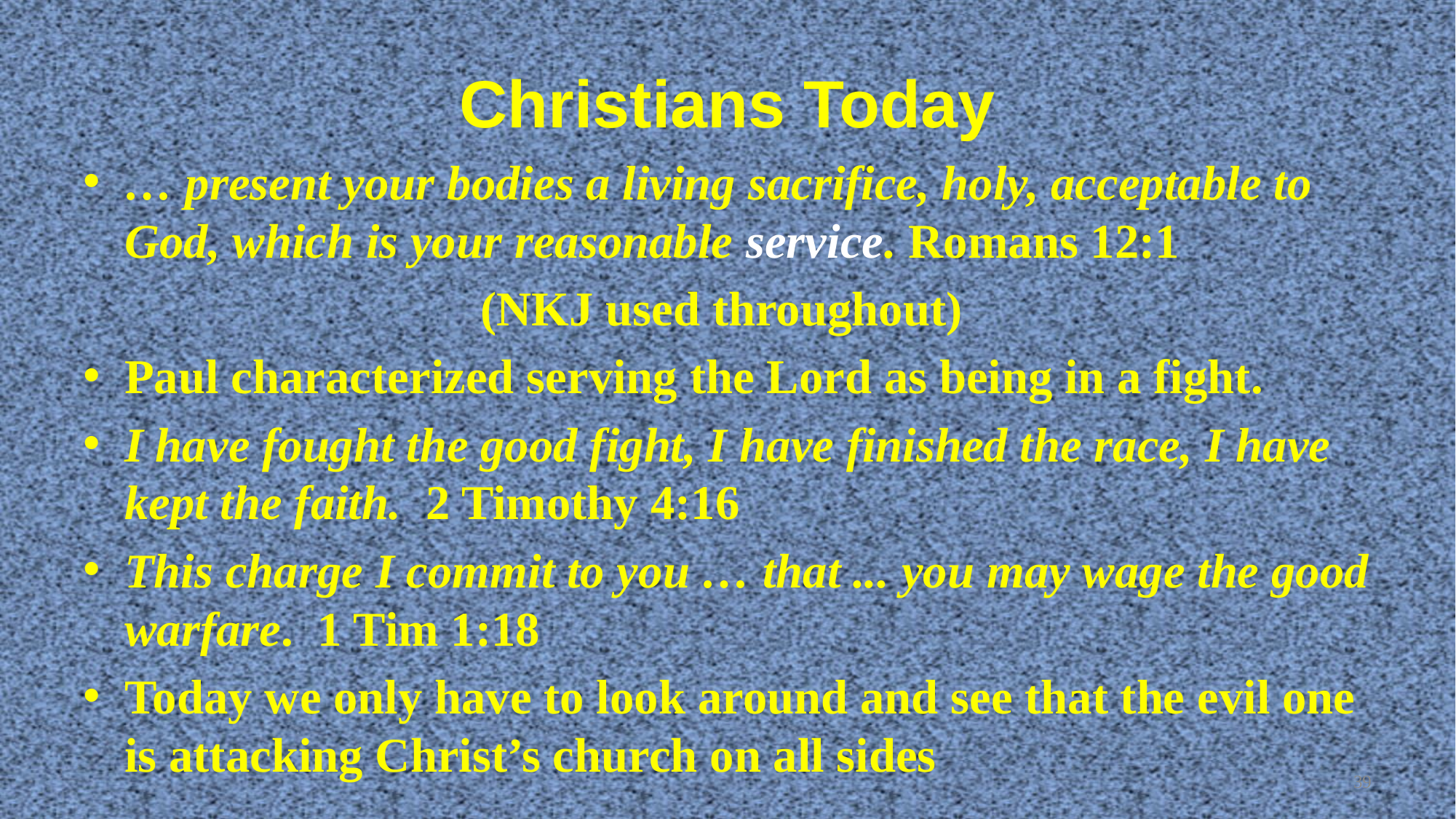

# Christians Today
… present your bodies a living sacrifice, holy, acceptable to God, which is your reasonable service. Romans 12:1
(NKJ used throughout)
Paul characterized serving the Lord as being in a fight.
I have fought the good fight, I have finished the race, I have kept the faith.  2 Timothy 4:16
This charge I commit to you … that ... you may wage the good warfare.  1 Tim 1:18
Today we only have to look around and see that the evil one is attacking Christ’s church on all sides
39